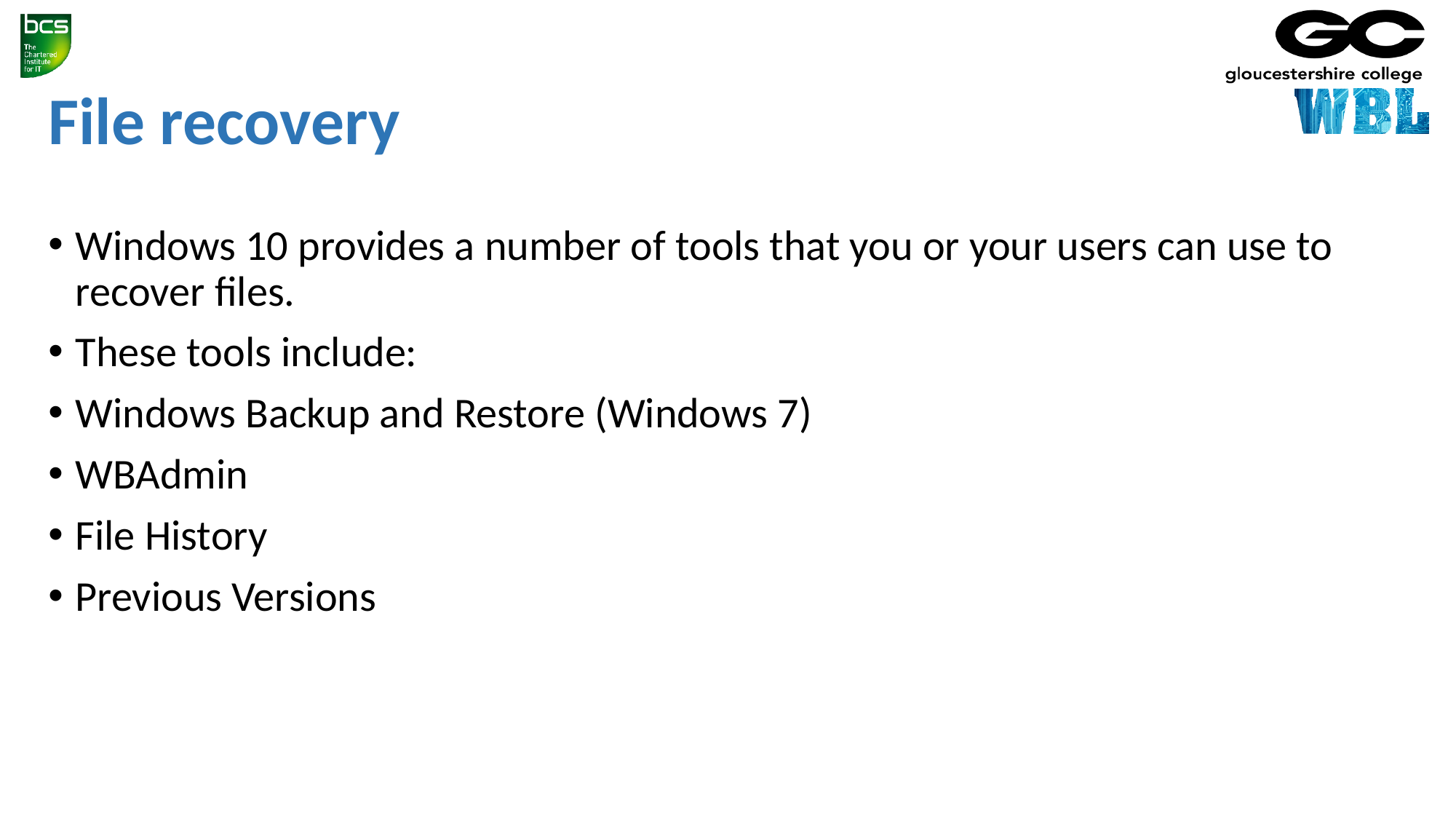

# File recovery
Windows 10 provides a number of tools that you or your users can use to recover files.
These tools include:
Windows Backup and Restore (Windows 7)
WBAdmin
File History
Previous Versions